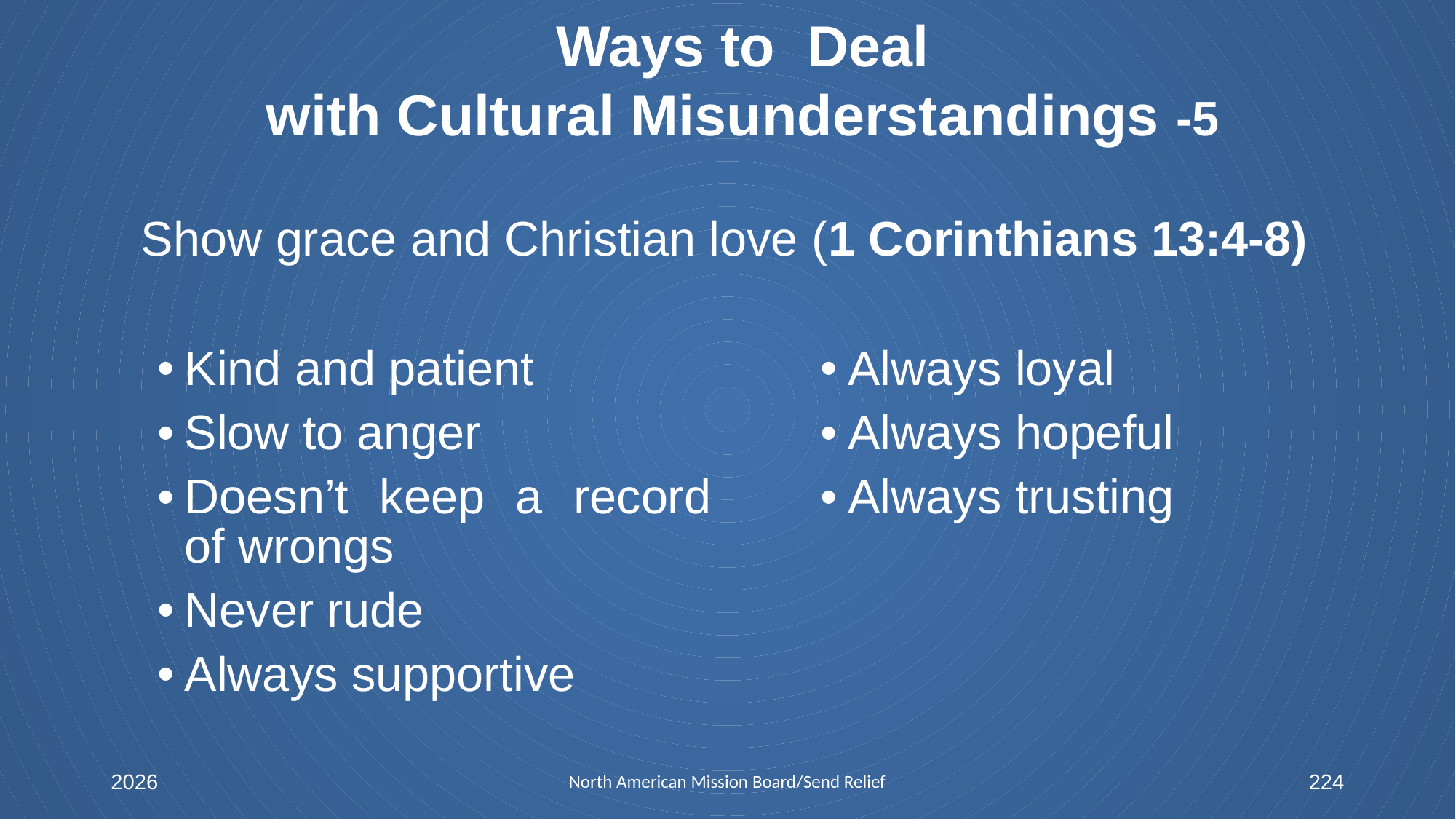

Ways to  Deal
with Cultural Misunderstandings -5
Show grace and Christian love (1 Corinthians 13:4-8)
Kind and patient
Slow to anger
Doesn’t keep a record of wrongs
Never rude
Always supportive
Always loyal
Always hopeful
Always trusting
2026
North American Mission Board/Send Relief
224